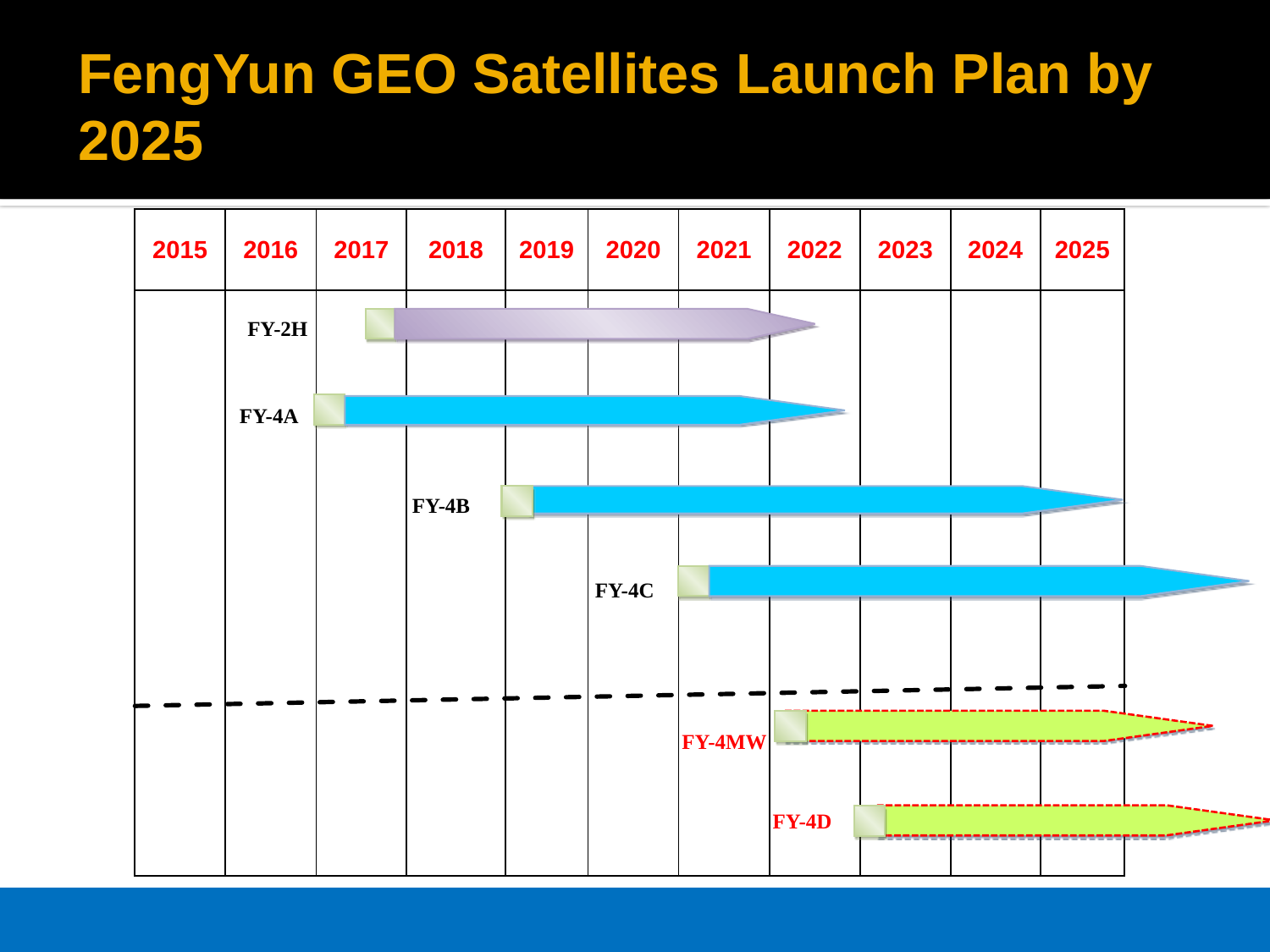

FengYun GEO Satellites Launch Plan by 2025

| 2015 | 2016 | 2017 | 2018 | 2019 | 2020 | 2021 | 2022 | 2023 | 2024 | 2025 |
| --- | --- | --- | --- | --- | --- | --- | --- | --- | --- | --- |
|  |  |  |  |  |  |  |  |  |  |  |
FY-2H

FY-4A

FY-4B

FY-4C

FY-4MW
FY-4D